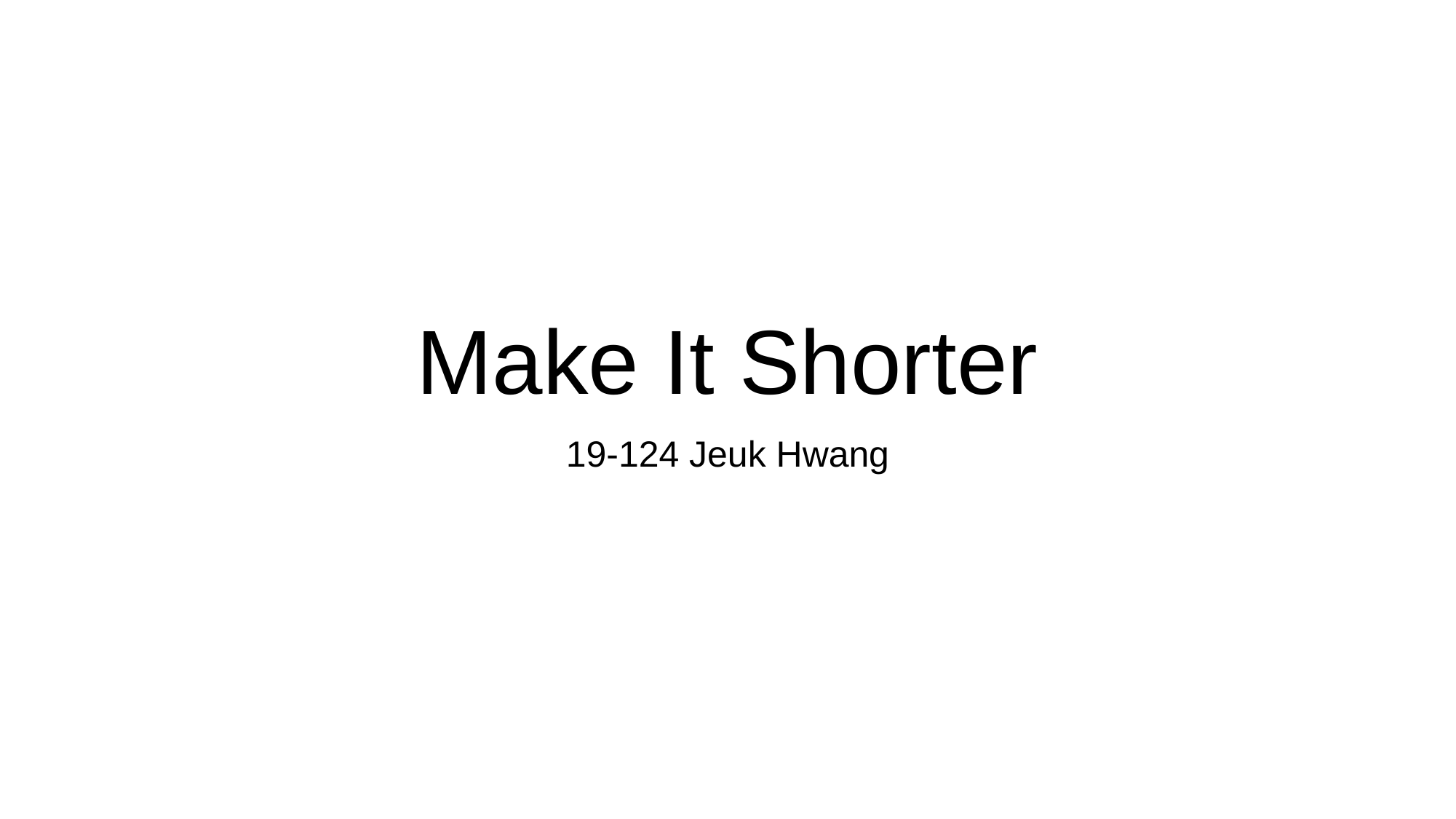

# Make It Shorter
19-124 Jeuk Hwang